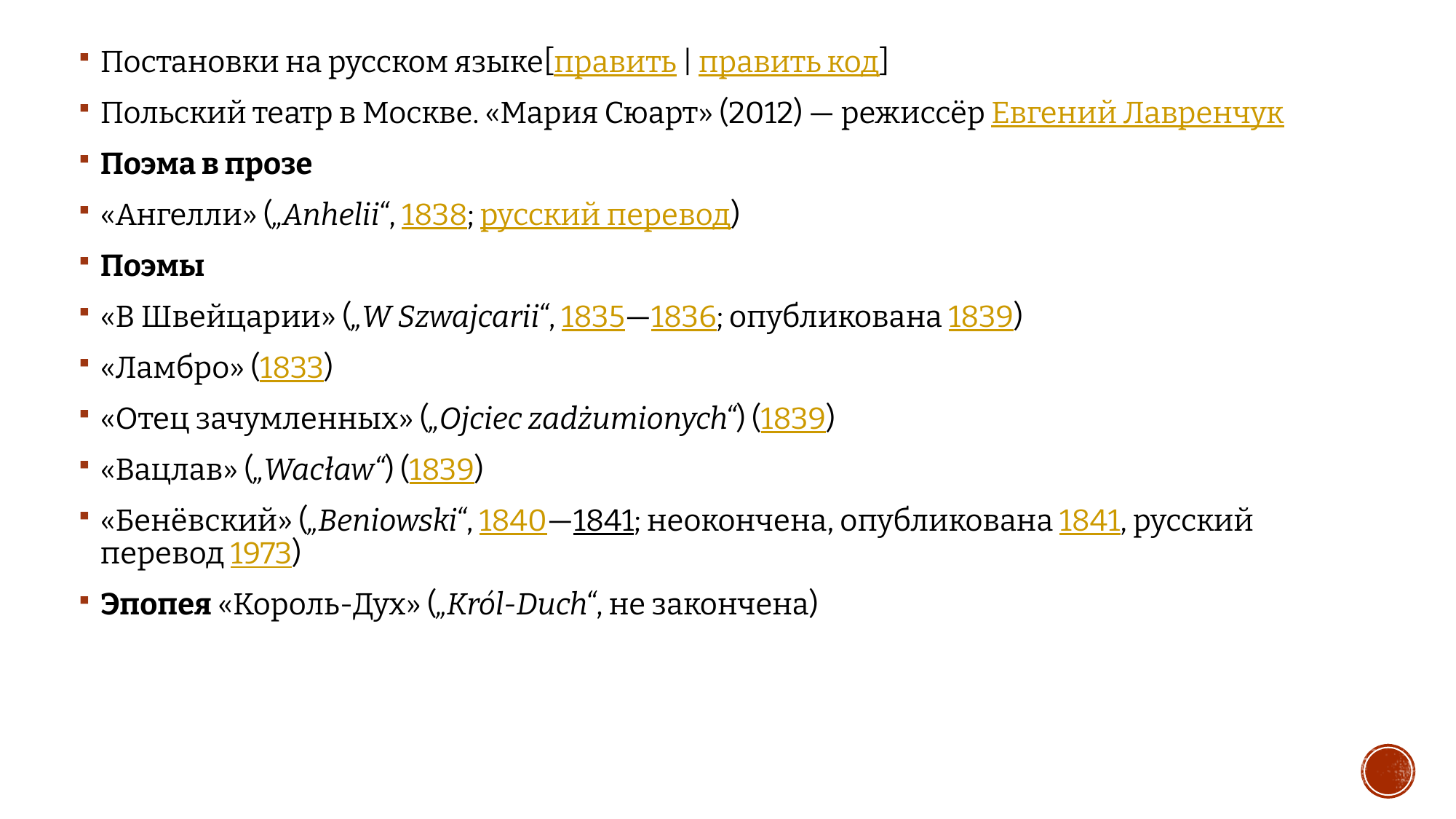

Постановки на русском языке[править | править код]
Польский театр в Москве. «Мария Сюарт» (2012) — режиссёр Евгений Лавренчук
Поэма в прозе
«Ангелли» („Anhelii“, 1838; русский перевод)
Поэмы
«В Швейцарии» („W Szwajcarii“, 1835—1836; опубликована 1839)
«Ламбро» (1833)
«Отец зачумленных» („Ojciec zadżumionych“) (1839)
«Вацлав» („Wacław“) (1839)
«Бенёвский» („Beniowski“, 1840—1841; неокончена, опубликована 1841, русский перевод 1973)
Эпопея «Король-Дух» („Król-Duch“, не закончена)